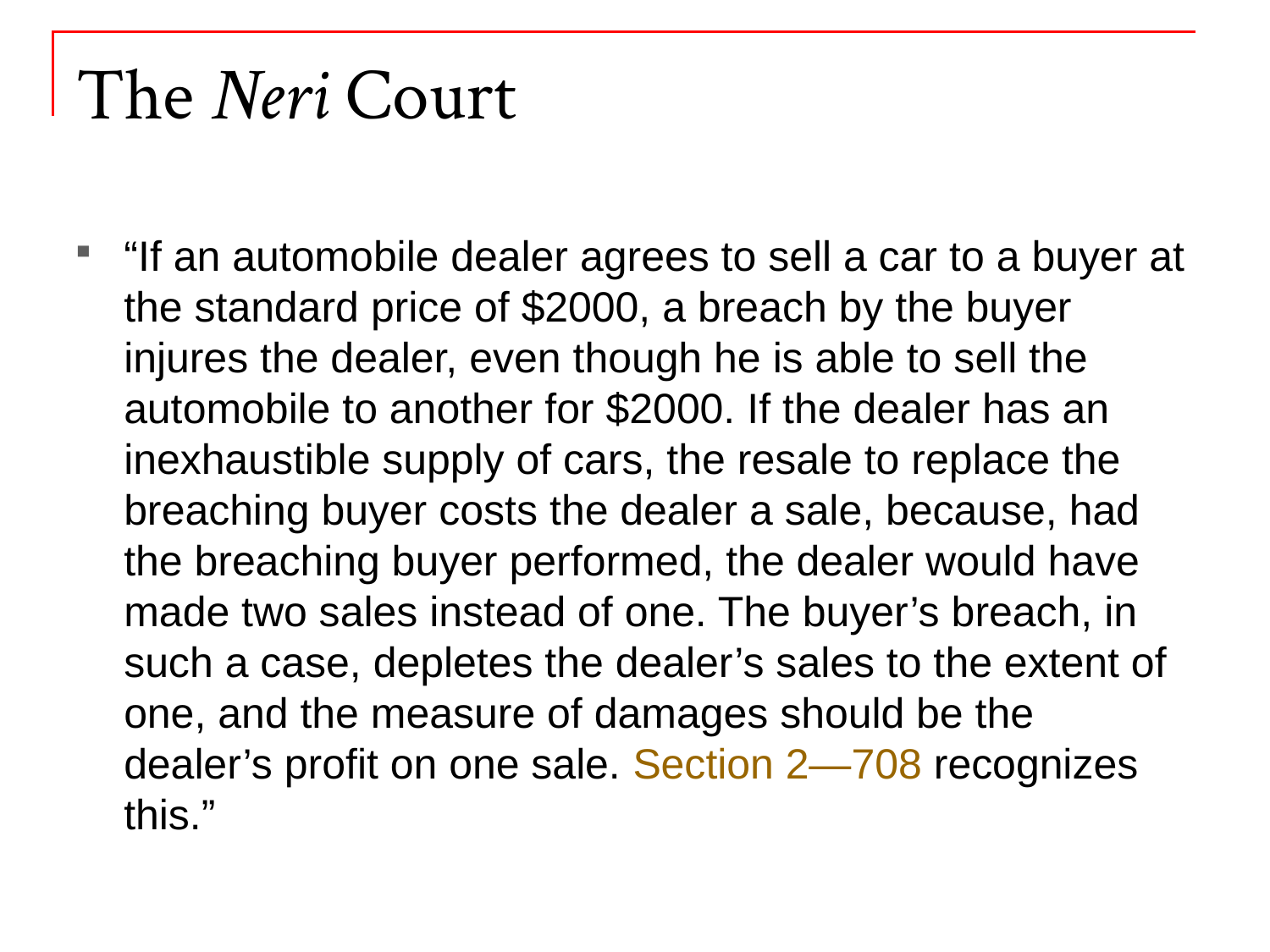

# The Neri Court
“If an automobile dealer agrees to sell a car to a buyer at the standard price of $2000, a breach by the buyer injures the dealer, even though he is able to sell the automobile to another for $2000. If the dealer has an inexhaustible supply of cars, the resale to replace the breaching buyer costs the dealer a sale, because, had the breaching buyer performed, the dealer would have made two sales instead of one. The buyer’s breach, in such a case, depletes the dealer’s sales to the extent of one, and the measure of damages should be the dealer’s profit on one sale. Section 2—708 recognizes this.”